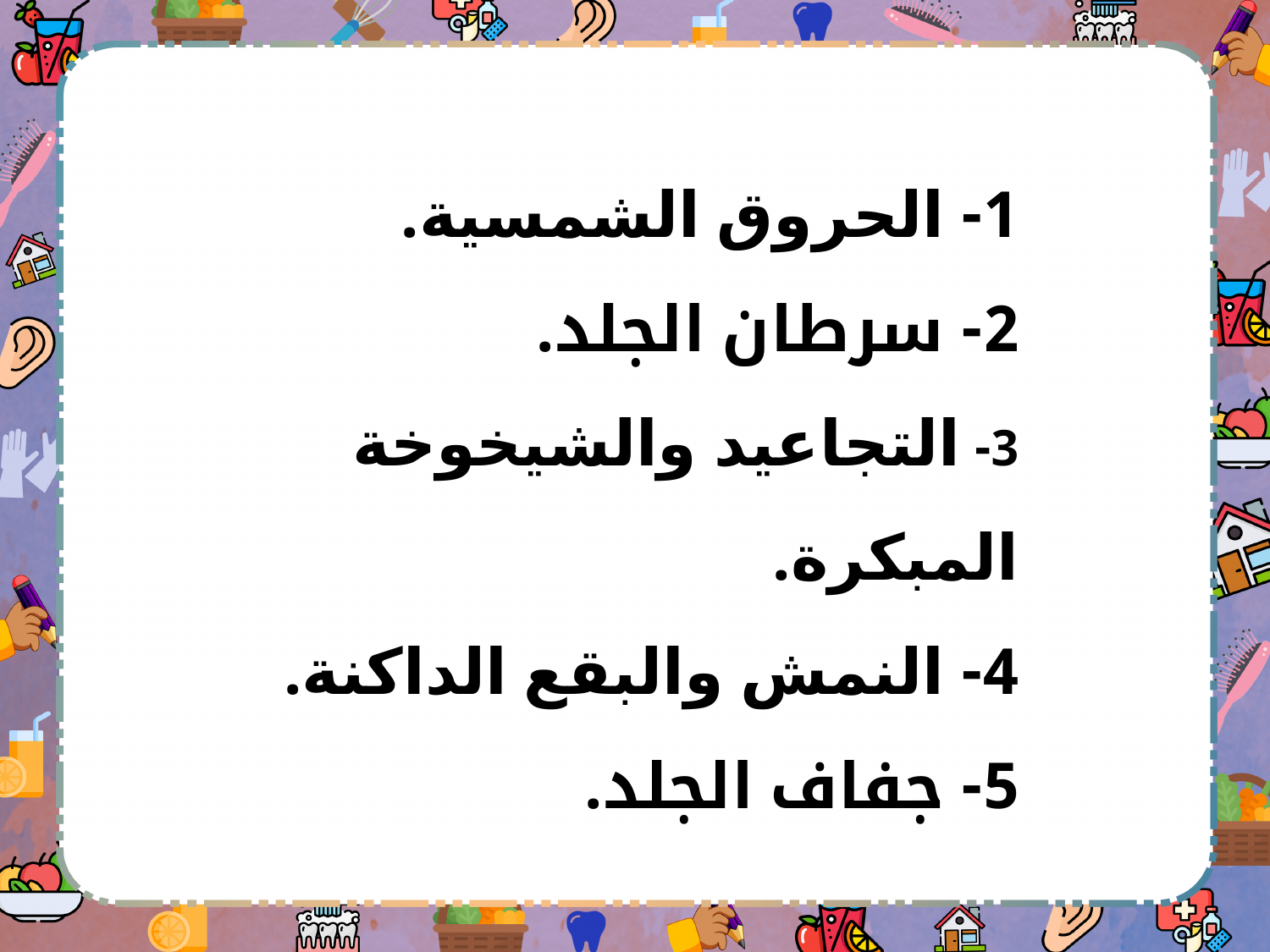

1- الحروق الشمسية.
2- سرطان الجلد.
3- التجاعيد والشيخوخة المبكرة.
4- النمش والبقع الداكنة.
5- جفاف الجلد.